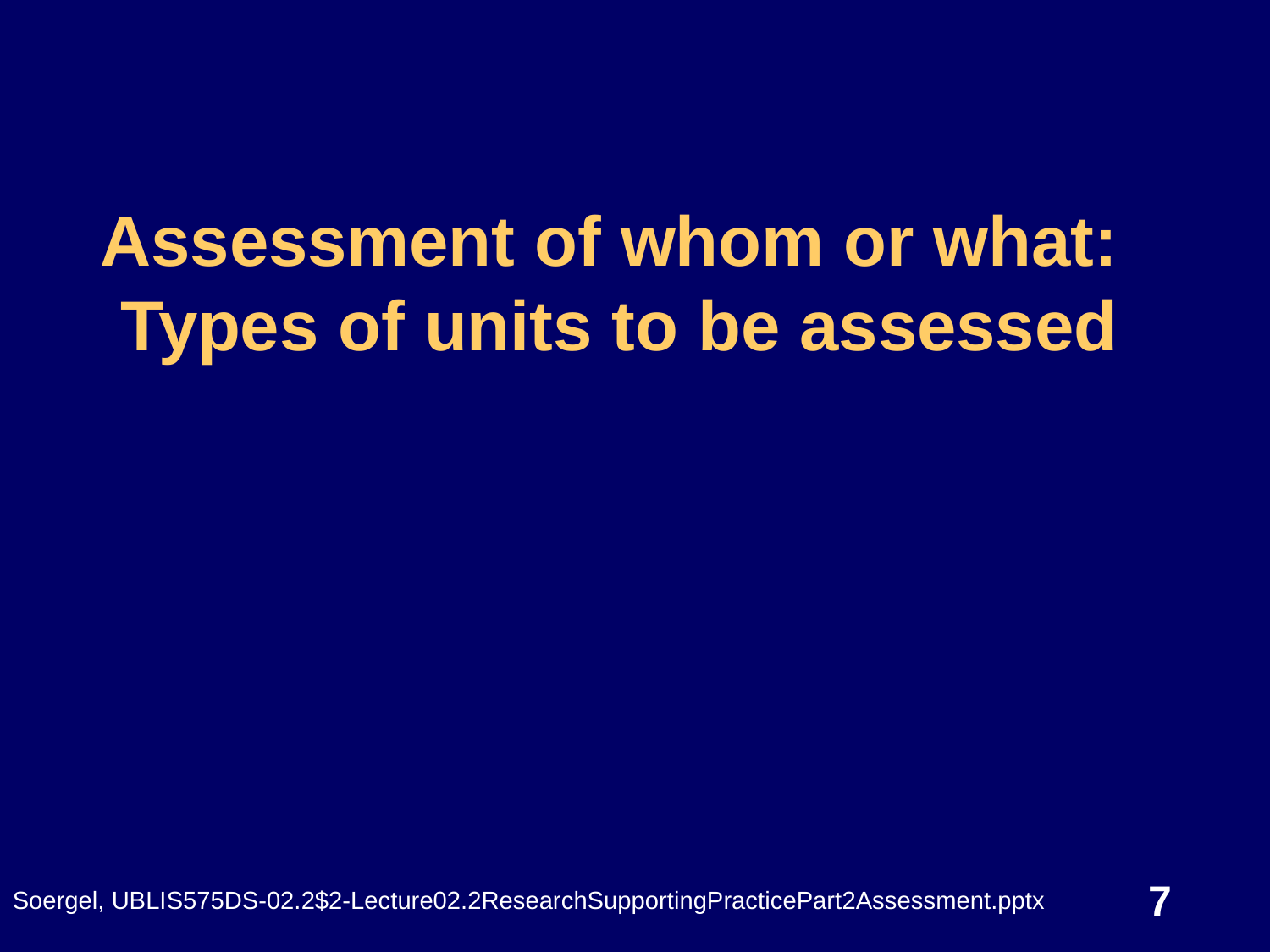

# Assessment of whom or what: Types of units to be assessed
7
Soergel, UBLIS575DS-02.2$2-Lecture02.2ResearchSupportingPracticePart2Assessment.pptx